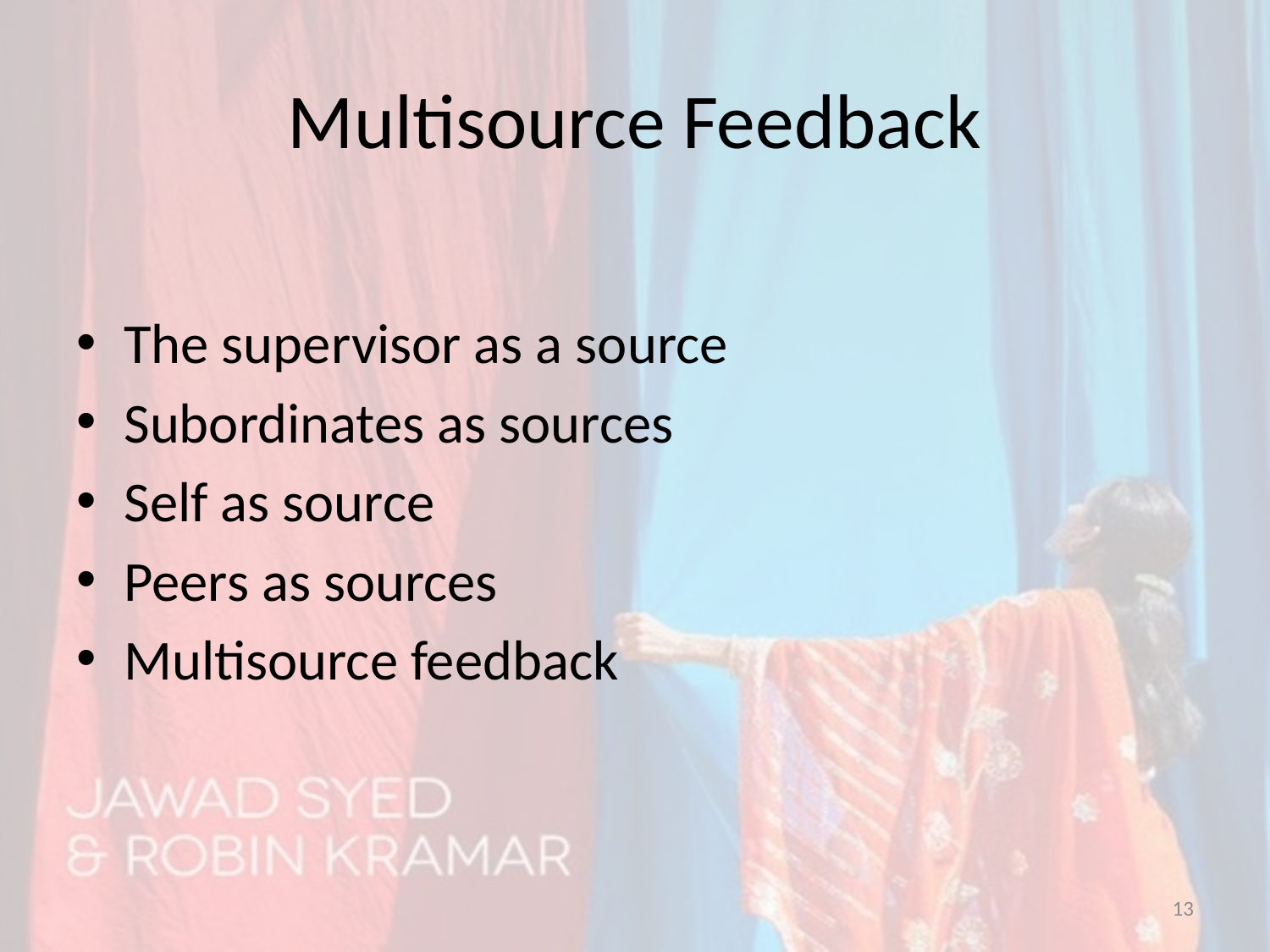

# Multisource Feedback

The supervisor as a source
Subordinates as sources
Self as source
Peers as sources
Multisource feedback

13